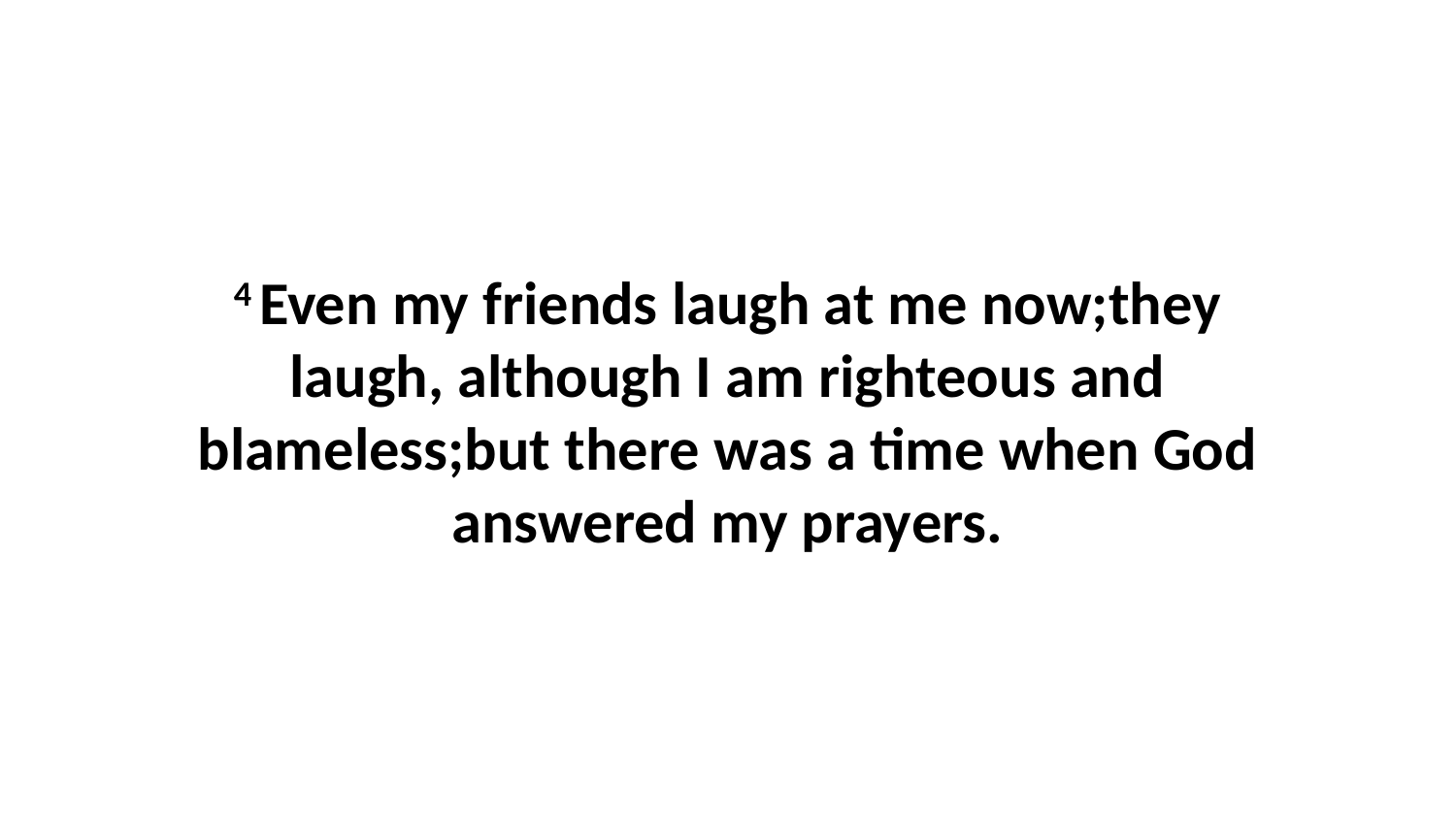

4 Even my friends laugh at me now;they laugh, although I am righteous and blameless;but there was a time when God answered my prayers.